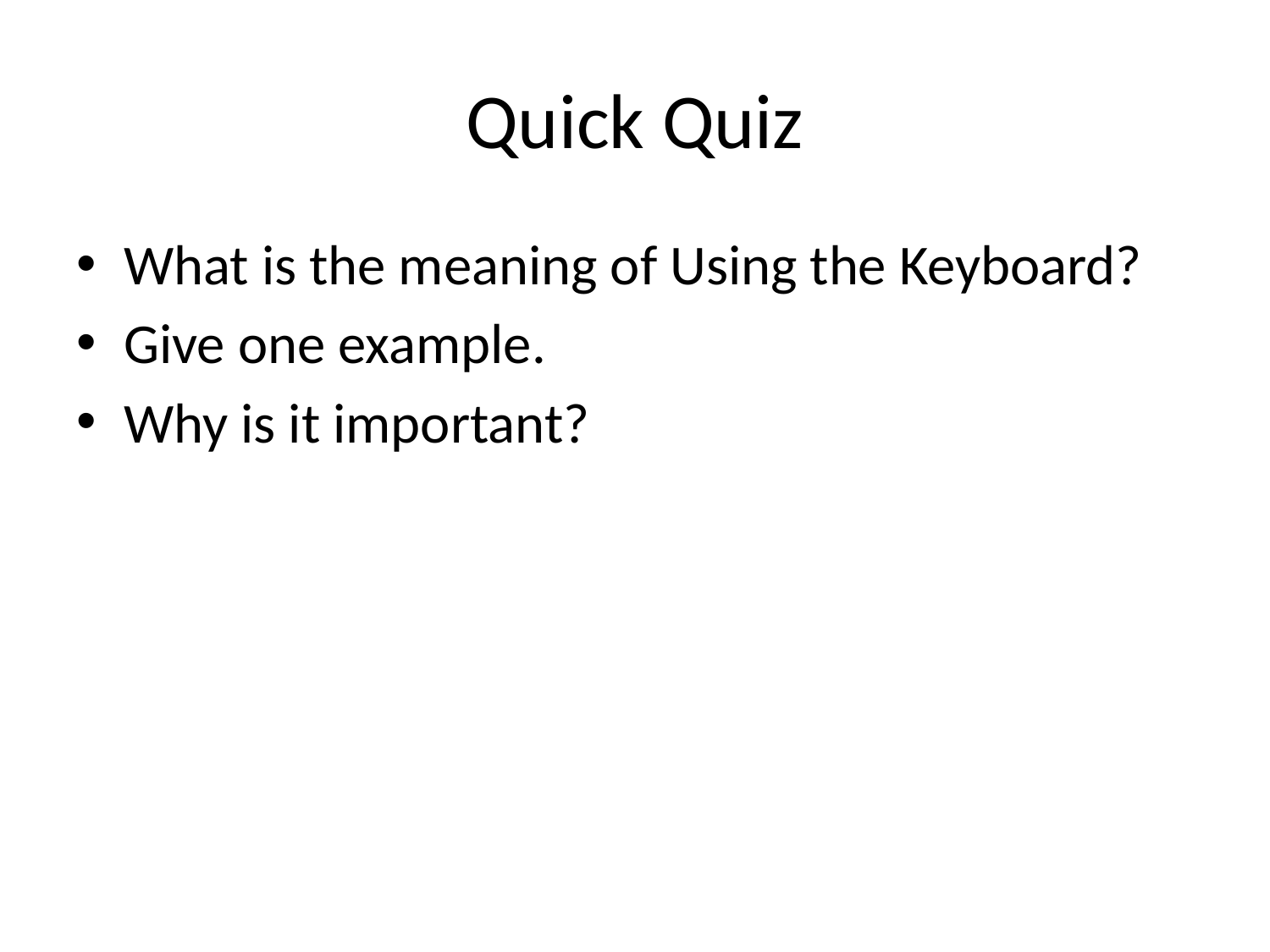

# Quick Quiz
What is the meaning of Using the Keyboard?
Give one example.
Why is it important?